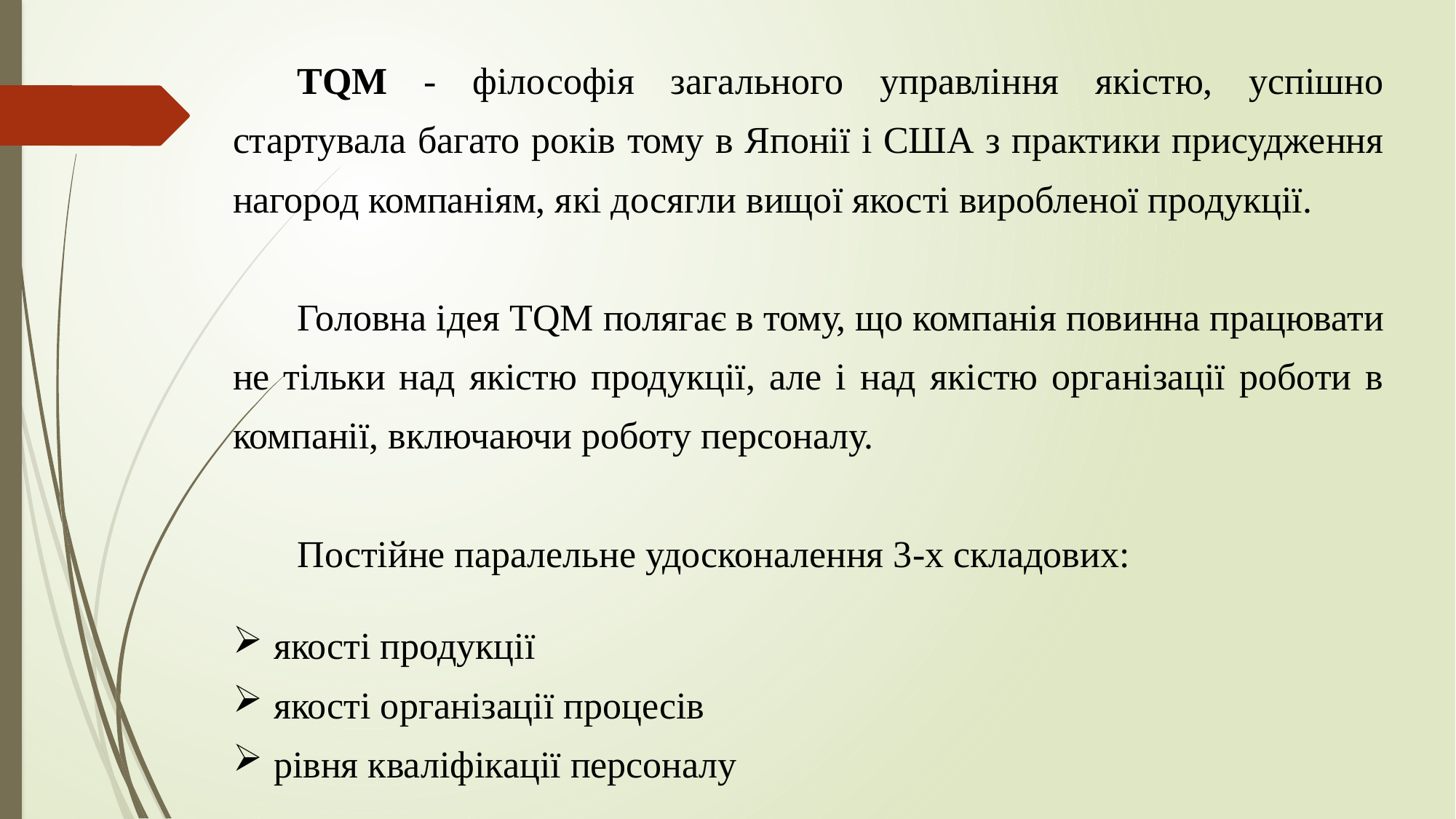

TQM - філософія загального управління якістю, успішно стартувала багато років тому в Японії і США з практики присудження нагород компаніям, які досягли вищої якості виробленої продукції.

Головна ідея TQM полягає в тому, що компанія повинна працювати не тільки над якістю продукції, але і над якістю організації роботи в компанії, включаючи роботу персоналу.

Постійне паралельне удосконалення 3-х складових:

якості продукції
якості організації процесів
рівня кваліфікації персоналу